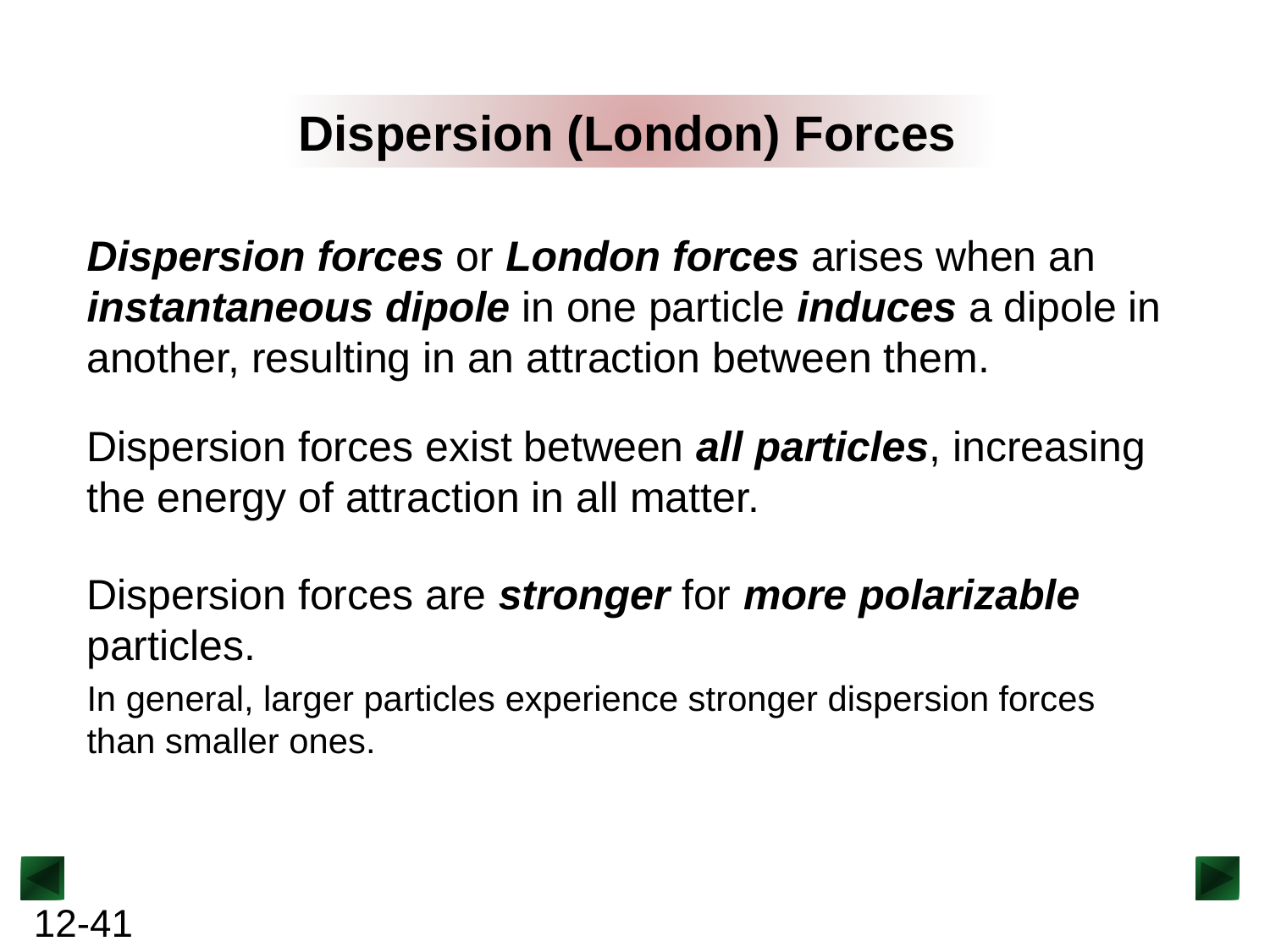

Dispersion (London) Forces
Dispersion forces or London forces arises when an instantaneous dipole in one particle induces a dipole in another, resulting in an attraction between them.
Dispersion forces exist between all particles, increasing the energy of attraction in all matter.
Dispersion forces are stronger for more polarizable particles.
In general, larger particles experience stronger dispersion forces than smaller ones.